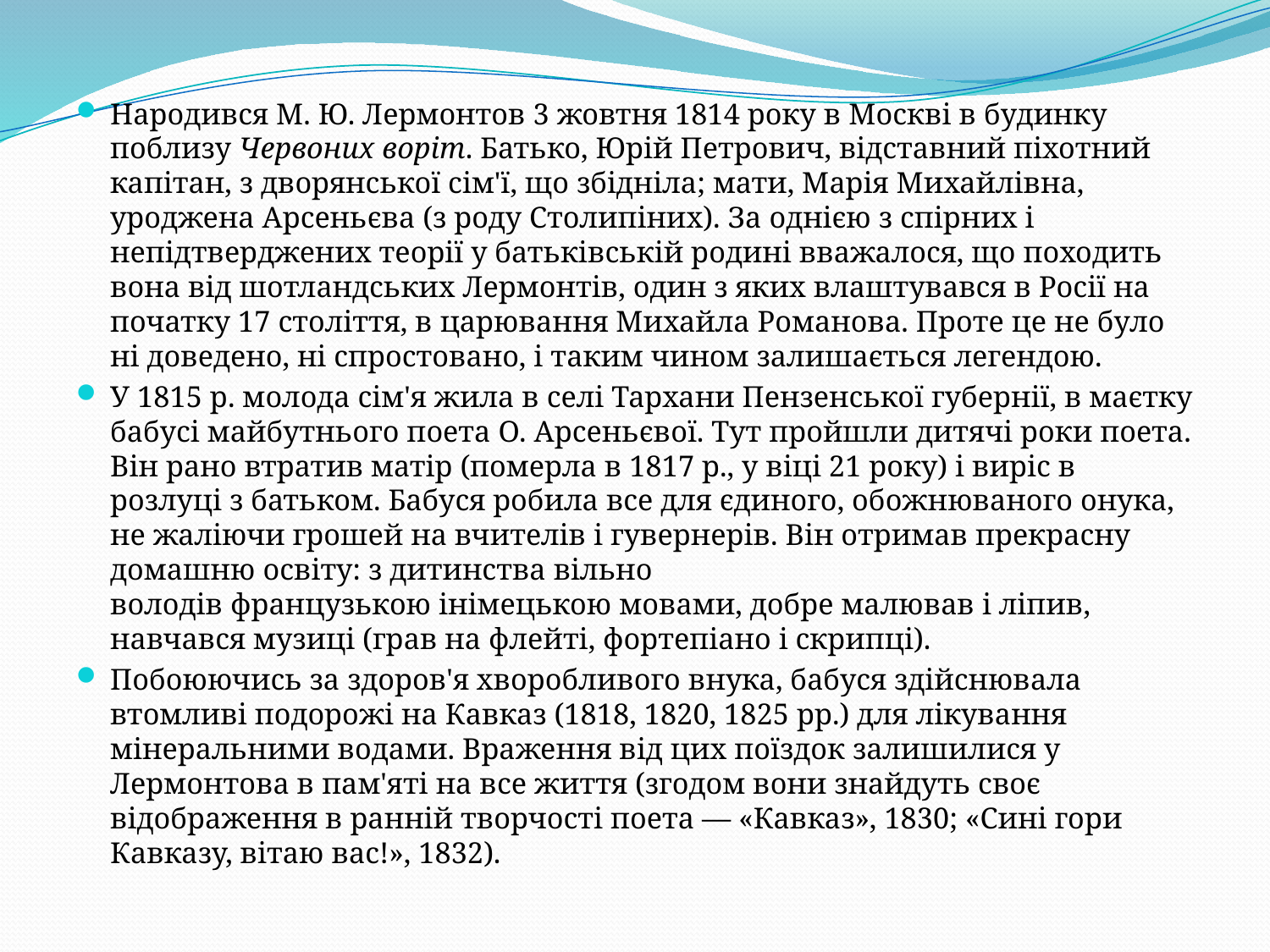

Народився М. Ю. Лермонтов 3 жовтня 1814 року в Москві в будинку поблизу Червоних воріт. Батько, Юрій Петрович, відставний піхотний капітан, з дворянської сім'ї, що збідніла; мати, Марія Михайлівна, уроджена Арсеньєва (з роду Столипіних). За однією з спірних і непідтверджених теорії у батьківській родині вважалося, що походить вона від шотландських Лермонтів, один з яких влаштувався в Росії на початку 17 століття, в царювання Михайла Романова. Проте це не було ні доведено, ні спростовано, і таким чином залишається легендою.
У 1815 р. молода сім'я жила в селі Тархани Пензенської губернії, в маєтку бабусі майбутнього поета О. Арсеньєвої. Тут пройшли дитячі роки поета. Він рано втратив матір (померла в 1817 р., у віці 21 року) і виріс в розлуці з батьком. Бабуся робила все для єдиного, обожнюваного онука, не жаліючи грошей на вчителів і гувернерів. Він отримав прекрасну домашню освіту: з дитинства вільно володів французькою інімецькою мовами, добре малював і ліпив, навчався музиці (грав на флейті, фортепіано і скрипці).
Побоюючись за здоров'я хворобливого внука, бабуся здійснювала втомливі подорожі на Кавказ (1818, 1820, 1825 рр.) для лікування мінеральними водами. Враження від цих поїздок залишилися у Лермонтова в пам'яті на все життя (згодом вони знайдуть своє відображення в ранній творчості поета — «Кавказ», 1830; «Сині гори Кавказу, вітаю вас!», 1832).